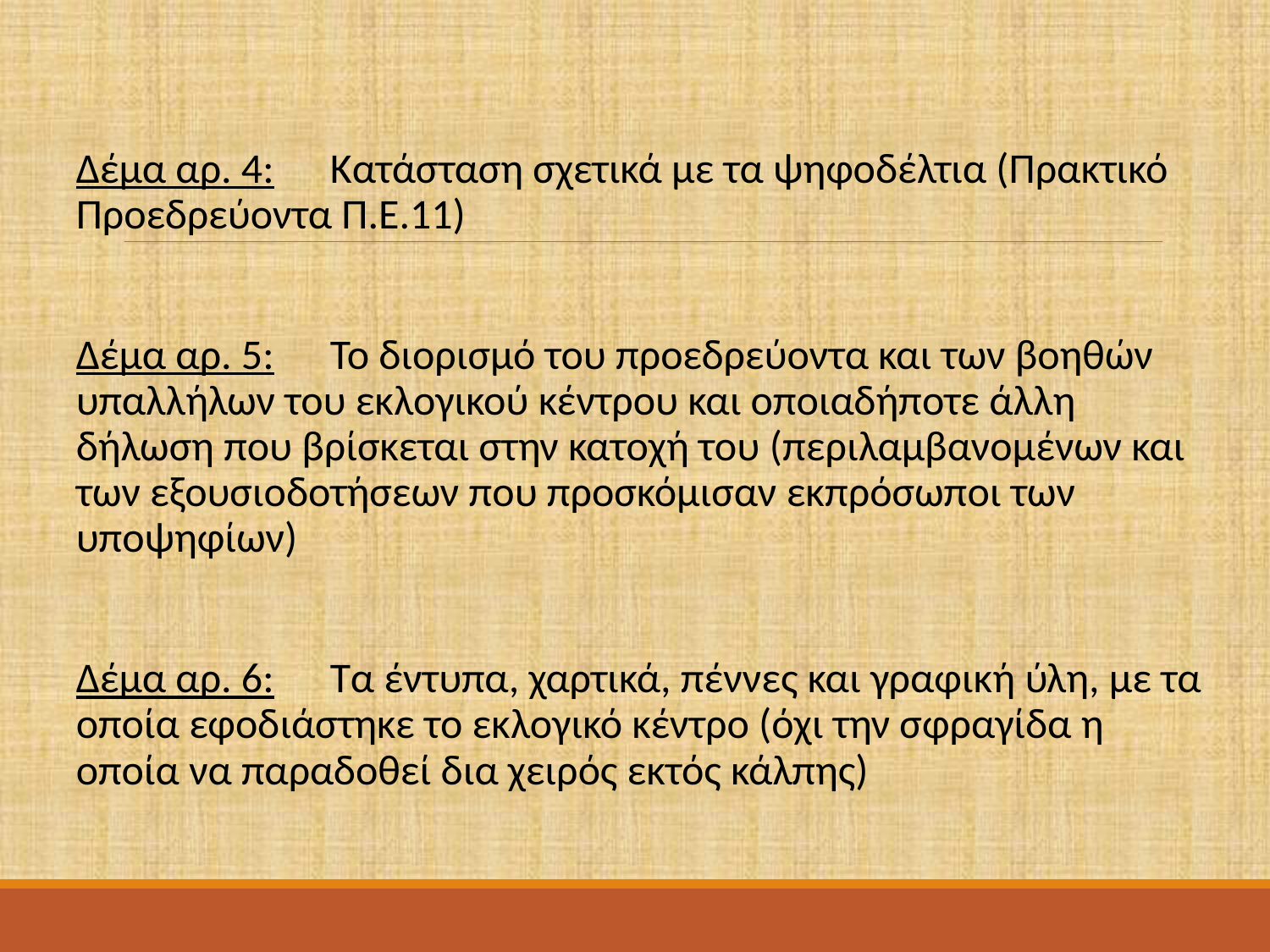

Δέμα αρ. 4:	Κατάσταση σχετικά με τα ψηφοδέλτια (Πρακτικό Προεδρεύοντα Π.Ε.11)

Δέμα αρ. 5:	Το διορισμό του προεδρεύοντα και των βοηθών υπαλλήλων του εκλογικού κέντρου και οποιαδήποτε άλλη δήλωση που βρίσκεται στην κατοχή του (περιλαμβανομένων και των εξουσιοδοτήσεων που προσκόμισαν εκπρόσωποι των υποψηφίων)

Δέμα αρ. 6:	Τα έντυπα, χαρτικά, πέννες και γραφική ύλη, με τα οποία εφοδιάστηκε το εκλογικό κέντρο (όχι την σφραγίδα η οποία να παραδοθεί δια χειρός εκτός κάλπης)